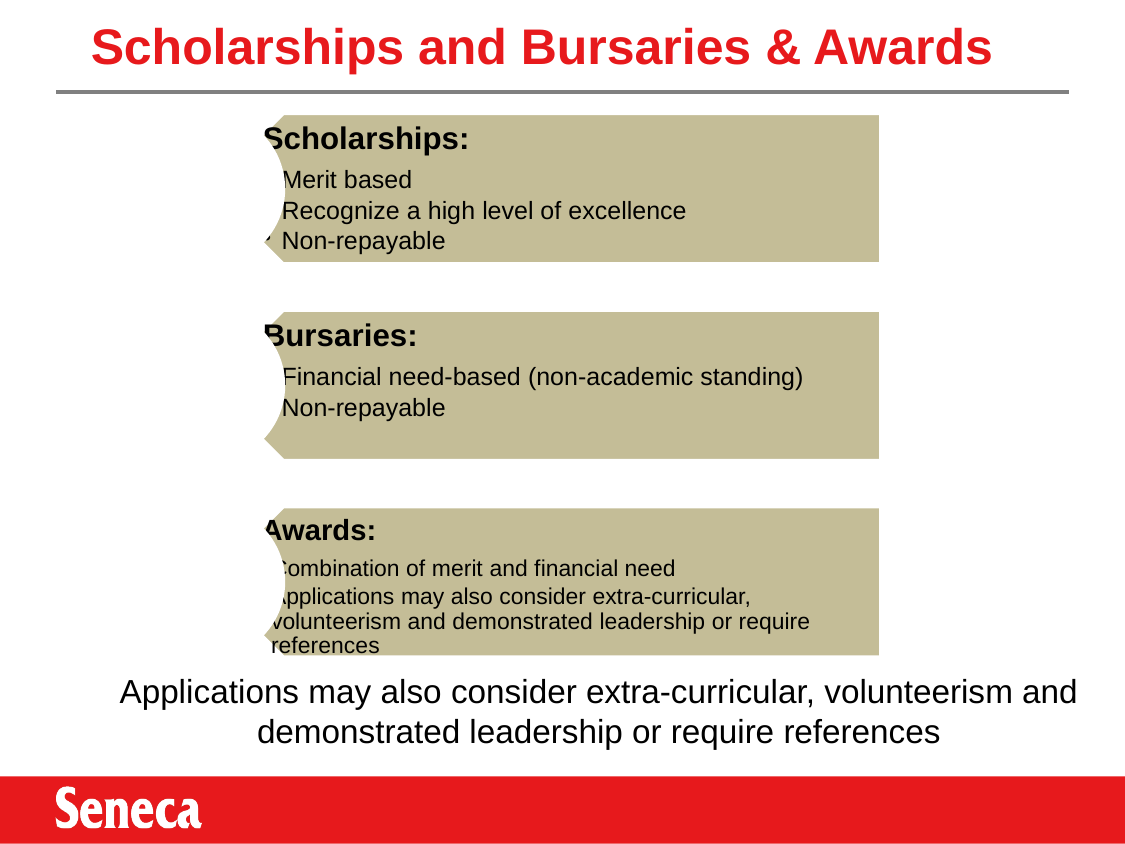

# Scholarships and Bursaries & Awards
Scholarships:
Merit based
Recognize a high level of excellence
Non-repayable
Bursaries:
Financial need-based (non-academic standing)
Non-repayable
Awards:
Combination of merit and financial need
Applications may also consider extra-curricular, volunteerism and demonstrated leadership or require references
Applications may also consider extra-curricular, volunteerism and demonstrated leadership or require references